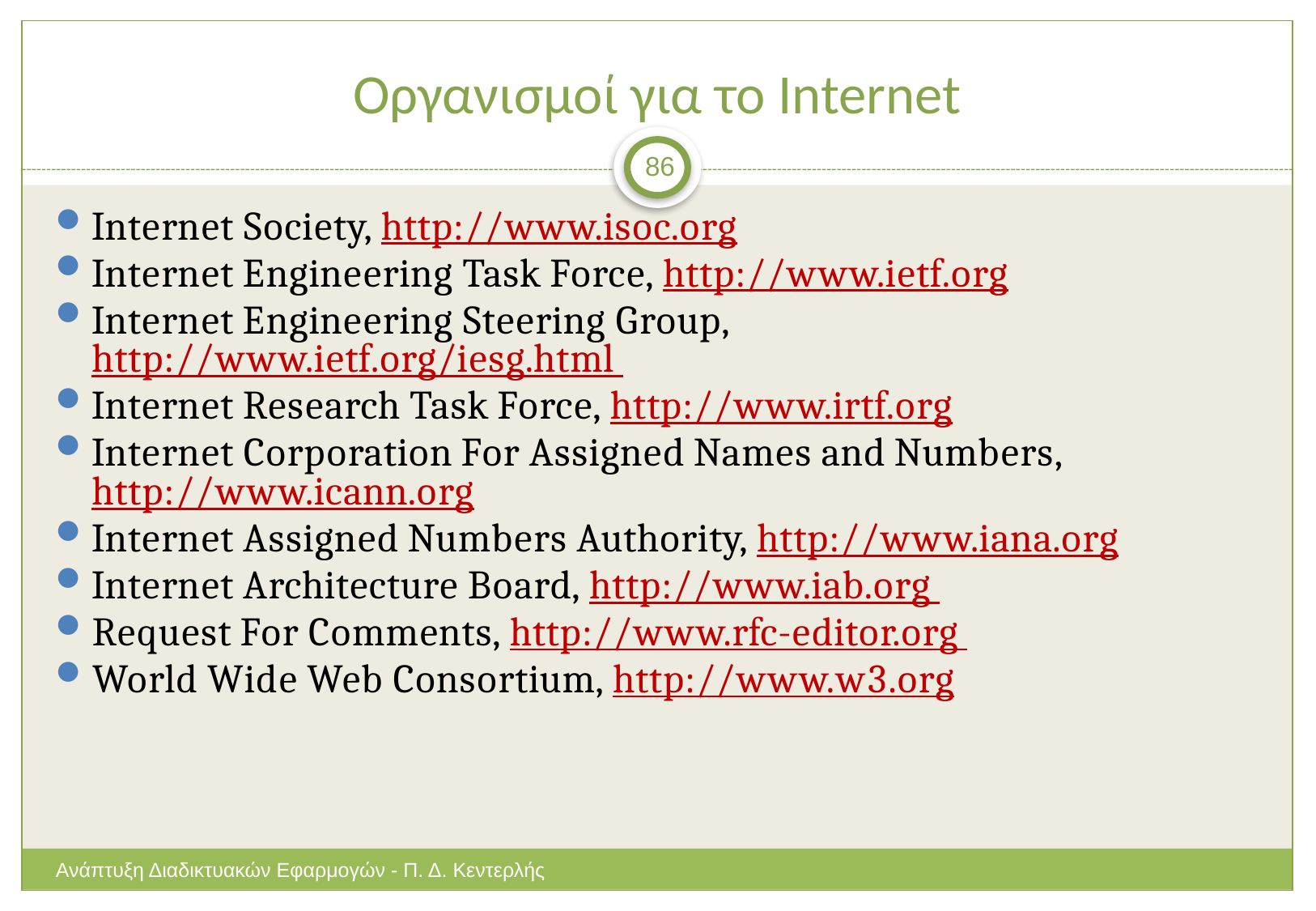

# Οργανισμοί για το Internet
86
Internet Society, http://www.isoc.org
Internet Engineering Task Force, http://www.ietf.org
Internet Engineering Steering Group, http://www.ietf.org/iesg.html
Internet Research Task Force, http://www.irtf.org
Internet Corporation For Assigned Names and Numbers, http://www.icann.org
Internet Assigned Numbers Authority, http://www.iana.org
Internet Architecture Board, http://www.iab.org
Request For Comments, http://www.rfc-editor.org
World Wide Web Consortium, http://www.w3.org
Ανάπτυξη Διαδικτυακών Εφαρμογών - Π. Δ. Κεντερλής